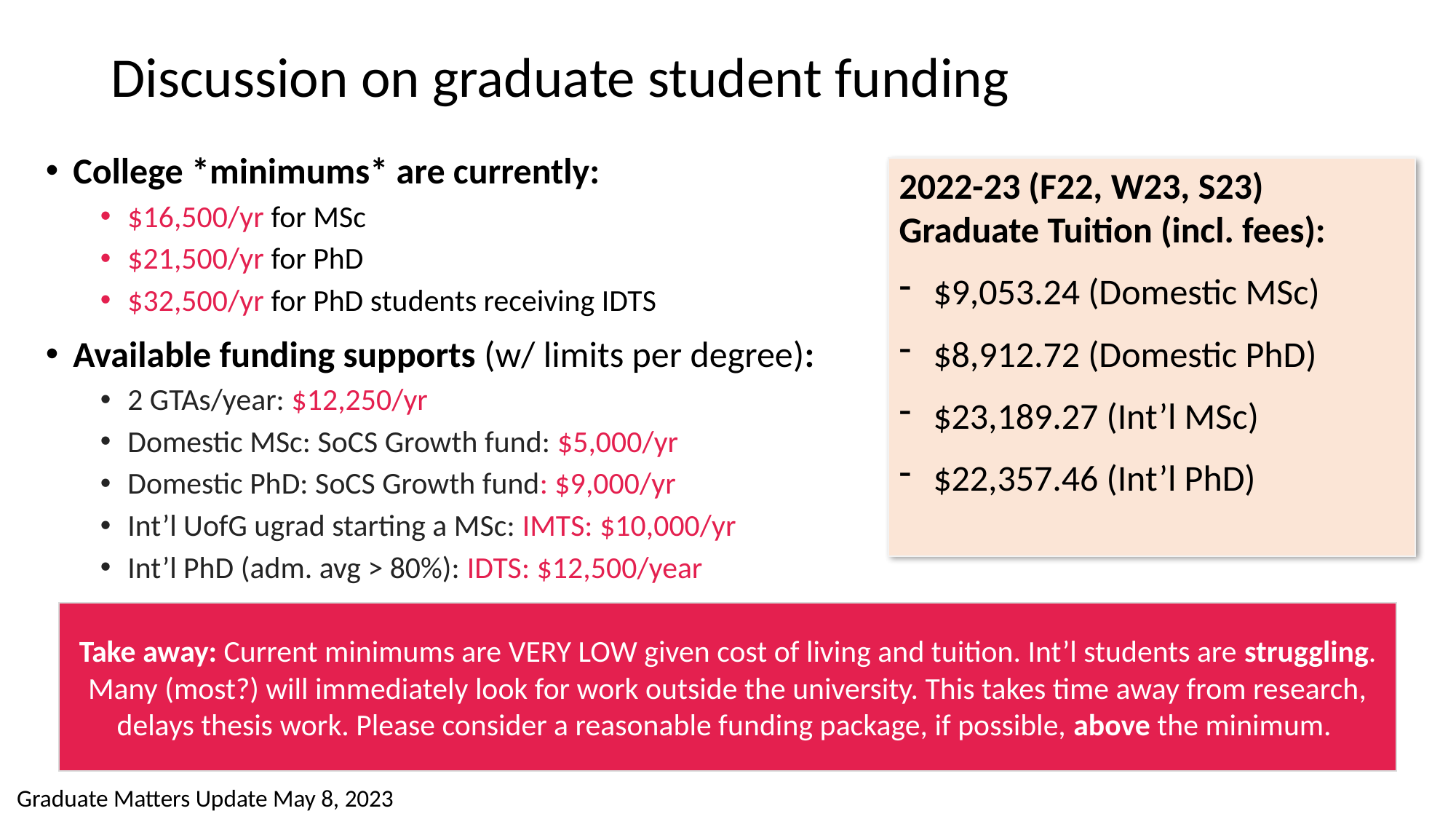

# Discussion on graduate student funding
College *minimums* are currently:
$16,500/yr for MSc
$21,500/yr for PhD
$32,500/yr for PhD students receiving IDTS
Available funding supports (w/ limits per degree):
2 GTAs/year: $12,250/yr
Domestic MSc: SoCS Growth fund: $5,000/yr
Domestic PhD: SoCS Growth fund: $9,000/yr
Int’l UofG ugrad starting a MSc: IMTS: $10,000/yr
Int’l PhD (adm. avg > 80%): IDTS: $12,500/year
2022-23 (F22, W23, S23) Graduate Tuition (incl. fees):
$9,053.24 (Domestic MSc)
$8,912.72 (Domestic PhD)
$23,189.27 (Int’l MSc)
$22,357.46 (Int’l PhD)

Take away: Current minimums are VERY LOW given cost of living and tuition. Int’l students are struggling. Many (most?) will immediately look for work outside the university. This takes time away from research, delays thesis work. Please consider a reasonable funding package, if possible, above the minimum.
Graduate Matters Update May 8, 2023